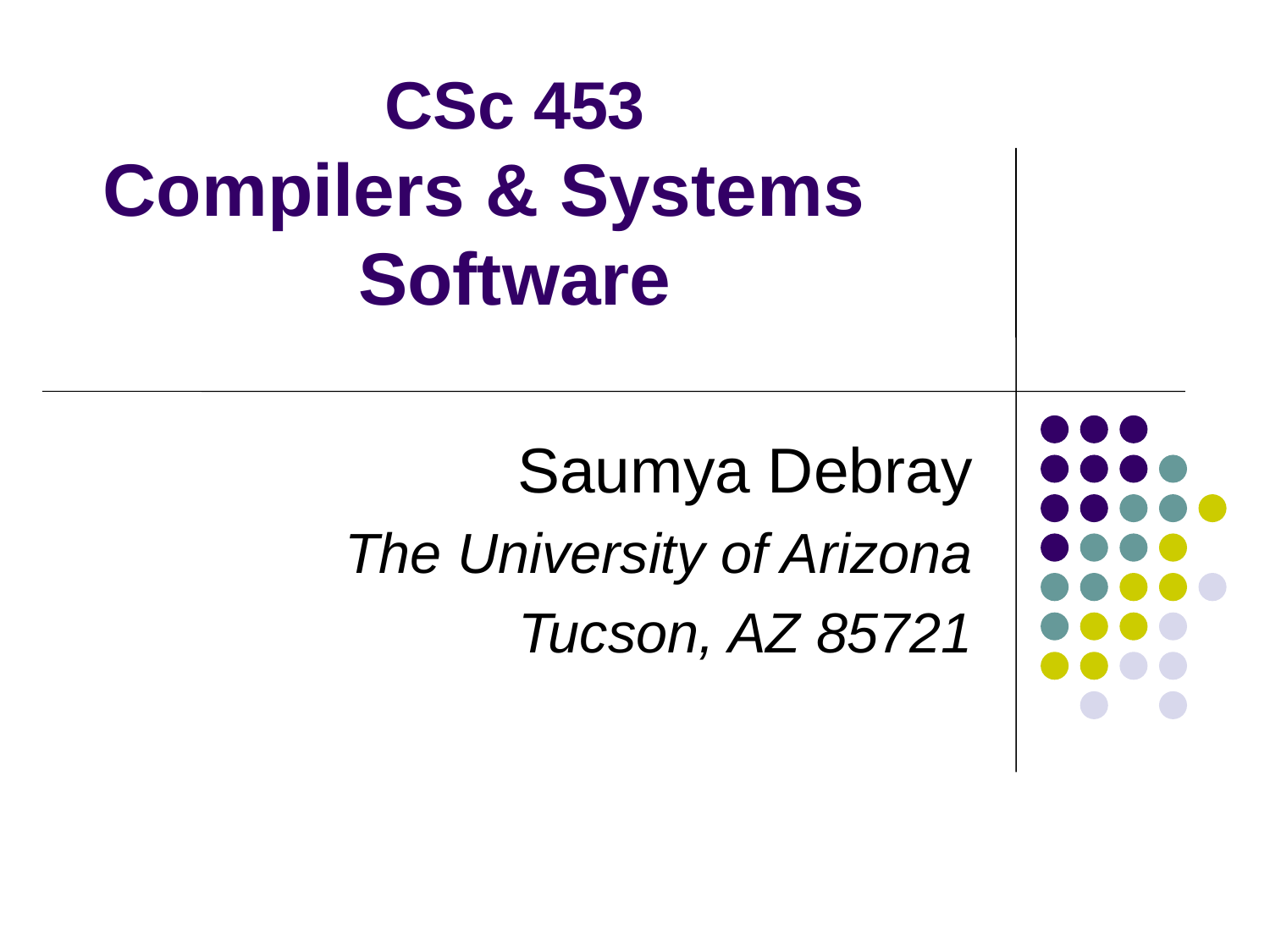

# CSc 453 Compilers & Systems    Software
Saumya Debray
The University of Arizona
Tucson, AZ 85721